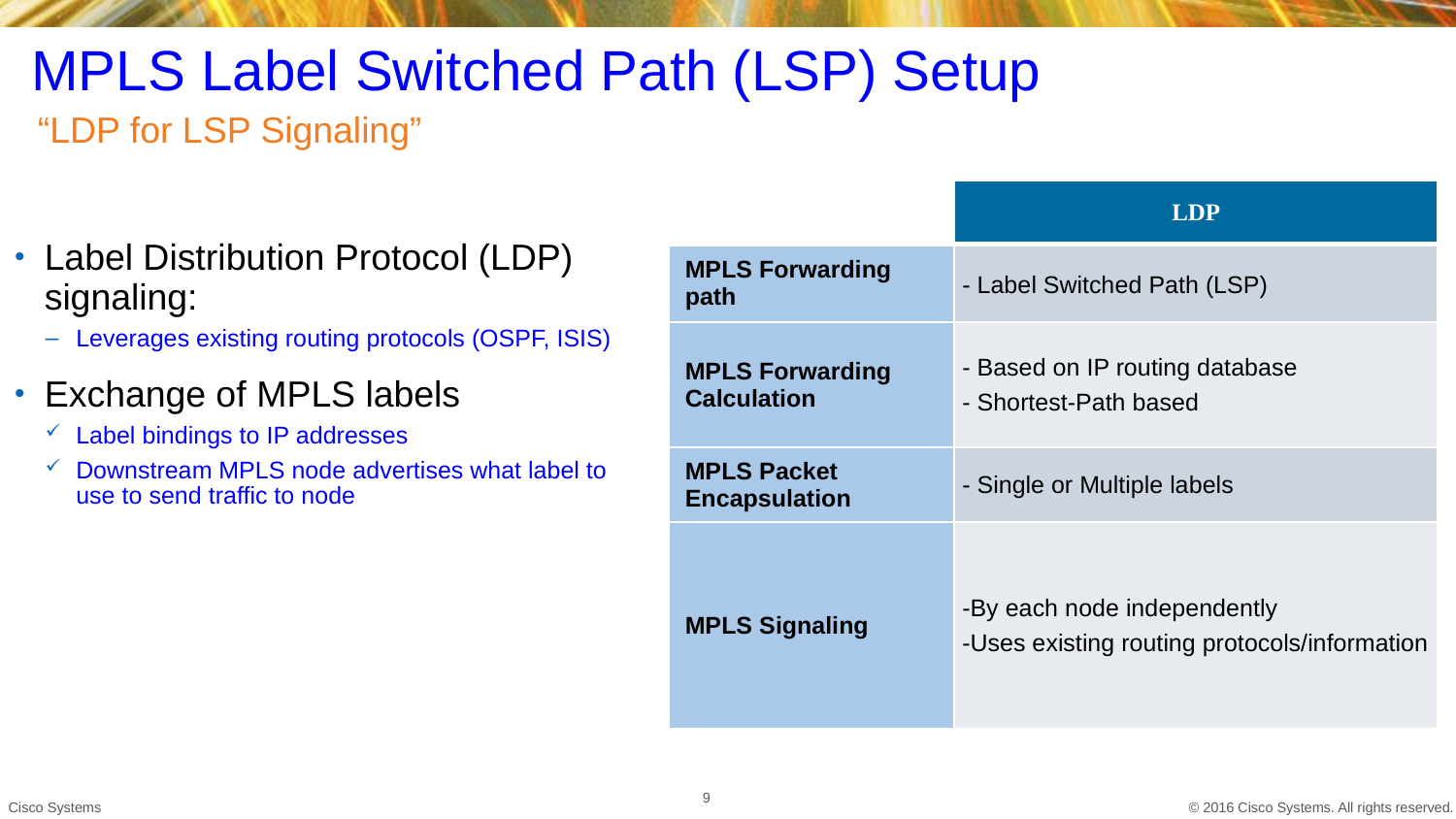

# MPLS Label Switched Path (LSP) Setup
“LDP for LSP Signaling”
|  | LDP |
| --- | --- |
| MPLS Forwarding path | - Label Switched Path (LSP) |
| MPLS Forwarding Calculation | - Based on IP routing database - Shortest-Path based |
| MPLS Packet Encapsulation | - Single or Multiple labels |
| MPLS Signaling | -By each node independently -Uses existing routing protocols/information |
Label Distribution Protocol (LDP) signaling:
Leverages existing routing protocols (OSPF, ISIS)
Exchange of MPLS labels
Label bindings to IP addresses
Downstream MPLS node advertises what label to use to send traffic to node

9